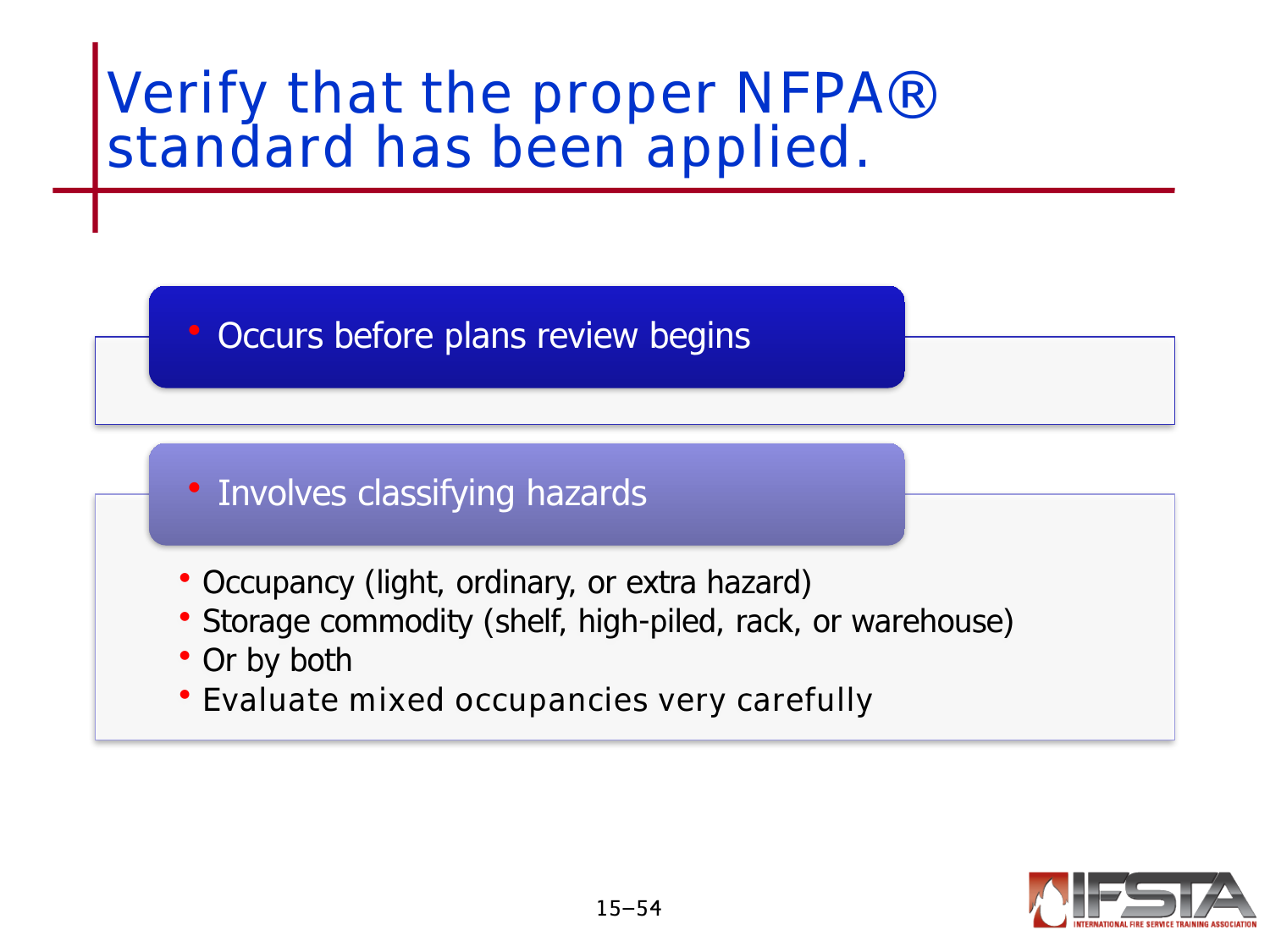

# Verify that the proper NFPA® standard has been applied.
Occurs before plans review begins
Occupancy (light, ordinary, or extra hazard)
Storage commodity (shelf, high-piled, rack, or warehouse)
Or by both
Evaluate mixed occupancies very carefully
Involves classifying hazards
15–54